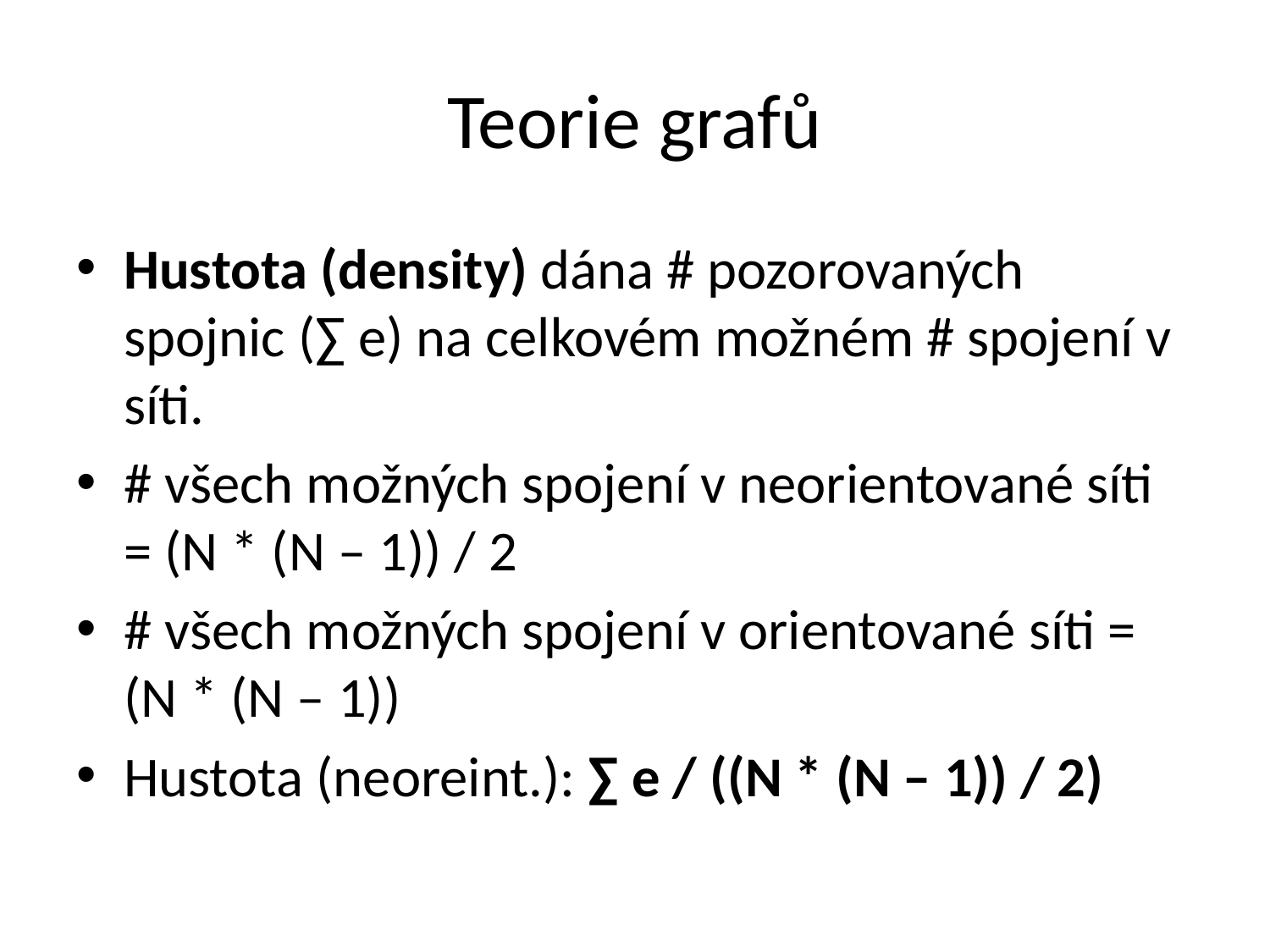

# Teorie grafů
Hustota (density) dána # pozorovaných spojnic (∑ e) na celkovém možném # spojení v síti.
# všech možných spojení v neorientované síti = (N * (N – 1)) / 2
# všech možných spojení v orientované síti = (N * (N – 1))
Hustota (neoreint.): ∑ e / ((N * (N – 1)) / 2)